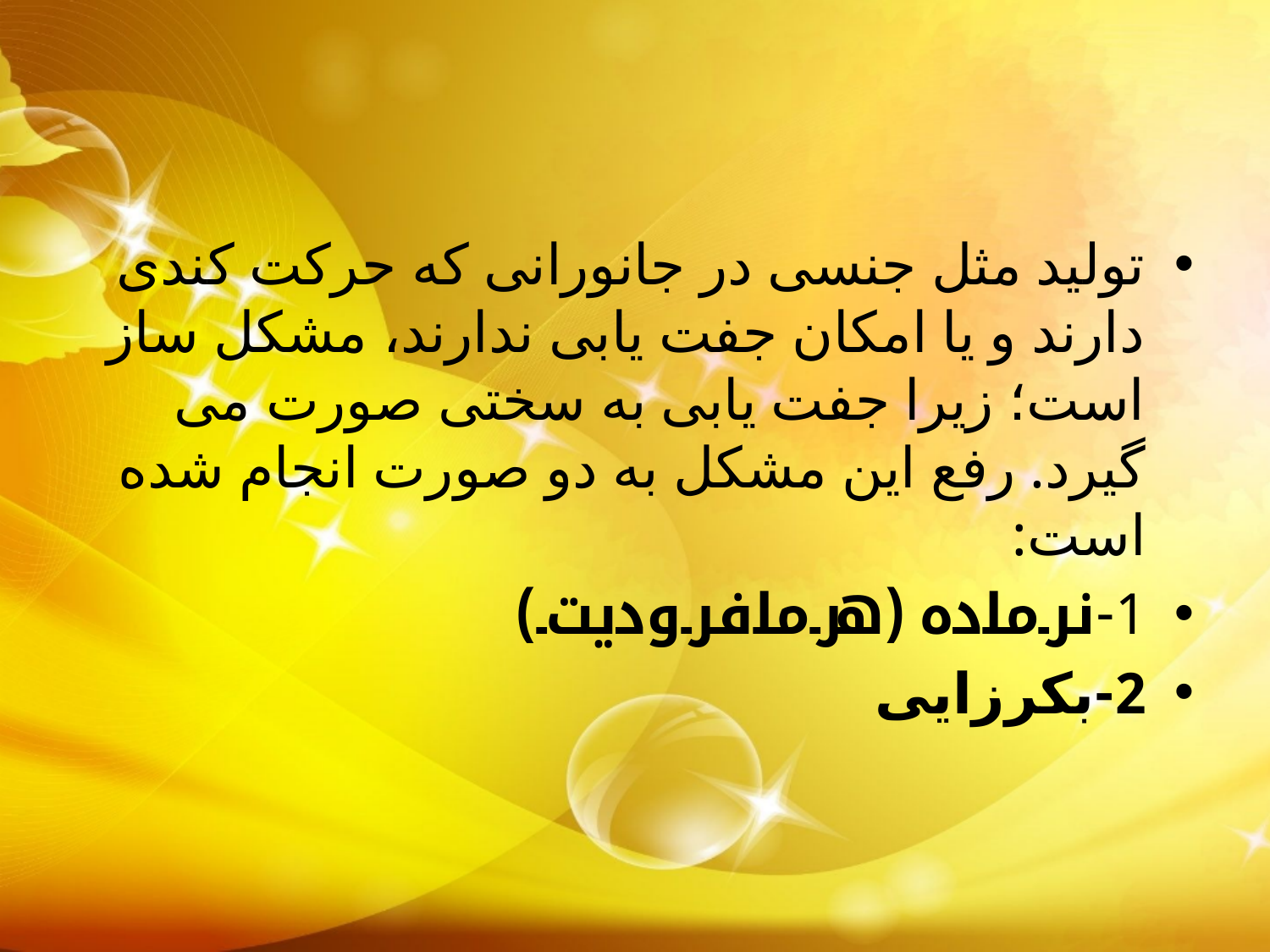

#
تولید مثل جنسی در جانورانی که حرکت کندی دارند و یا امکان جفت یابی ندارند، مشکل ساز است؛ زیرا جفت یابی به سختی صورت می گیرد. رفع این مشکل به دو صورت انجام شده است:
1-نرماده (هرمافرودیت)
2-بکرزایی